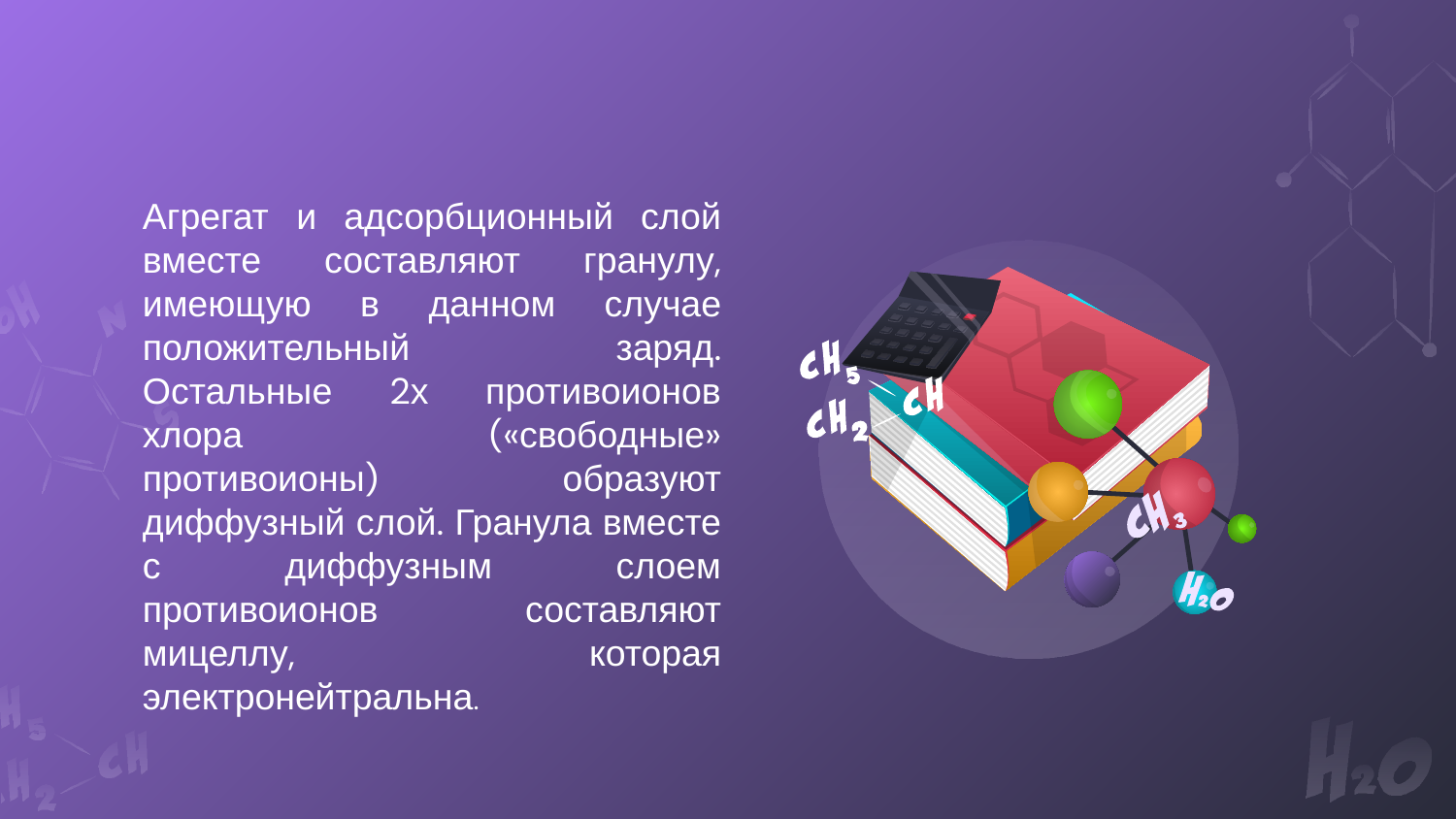

Агрегат и адсорбционный слой вместе составляют гранулу, имеющую в данном случае положительный заряд. Остальные 2х противоионов хлора («свободные» противоионы) образуют диффузный слой. Гранула вместе с диффузным слоем противоионов составляют мицеллу, которая электронейтральна.